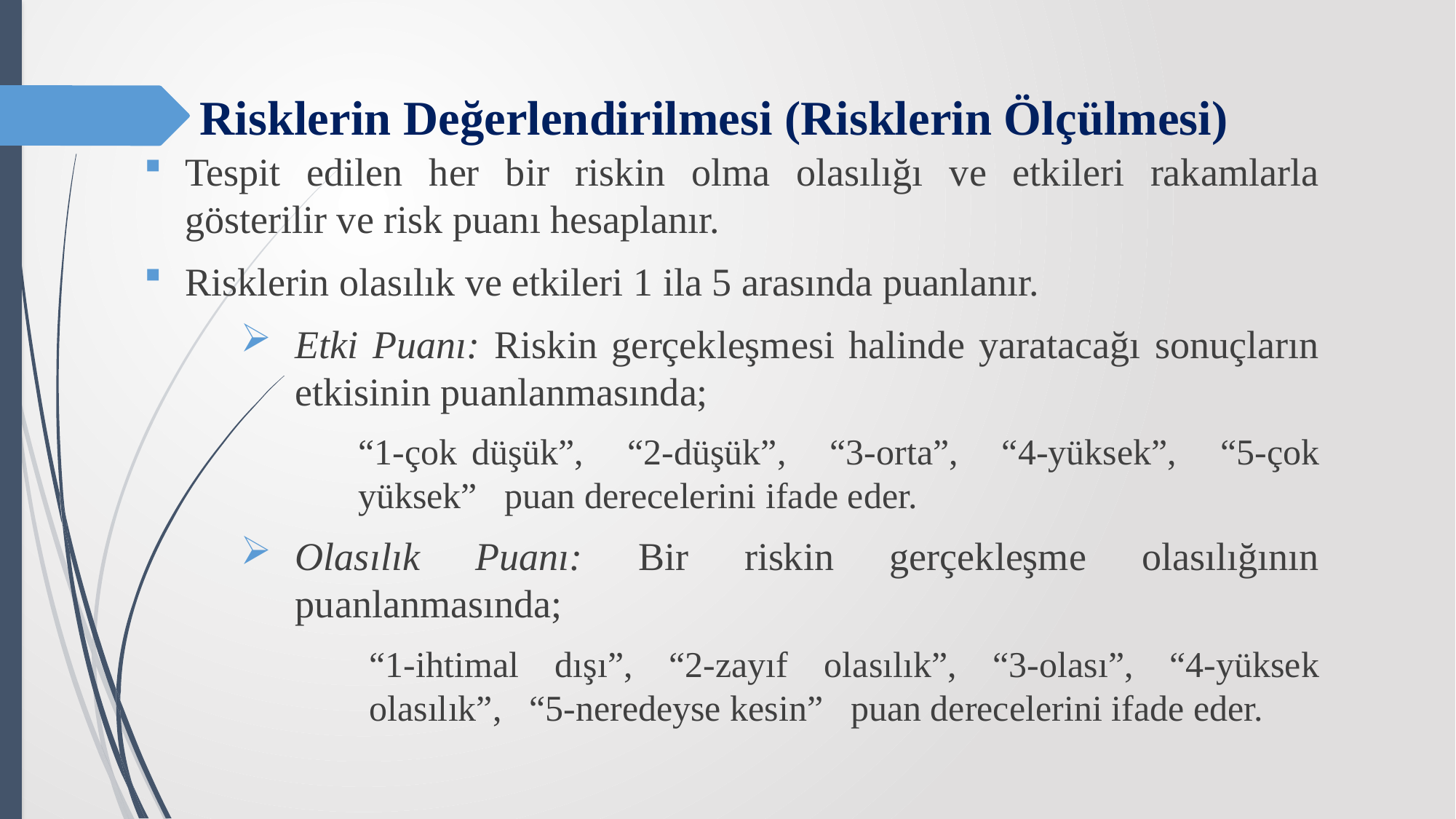

# Risklerin Değerlendirilmesi (Risklerin Ölçülmesi)
Tespit edilen her bir riskin olma olasılığı ve etkileri rakamlarla gösterilir ve risk puanı hesaplanır.
Risklerin olasılık ve etkileri 1 ila 5 arasında puanlanır.
Etki Puanı: Riskin gerçekleşmesi halinde yaratacağı sonuçların etkisinin puanlanmasında;
“1-çok düşük”,   “2-düşük”,   “3-orta”,   “4-yüksek”,   “5-çok yüksek”   puan derecelerini ifade eder.
Olasılık Puanı: Bir riskin gerçekleşme olasılığının puanlanmasında;
“1-ihtimal dışı”, “2-zayıf olasılık”, “3-olası”, “4-yüksek olasılık”,   “5-neredeyse kesin”   puan derecelerini ifade eder.